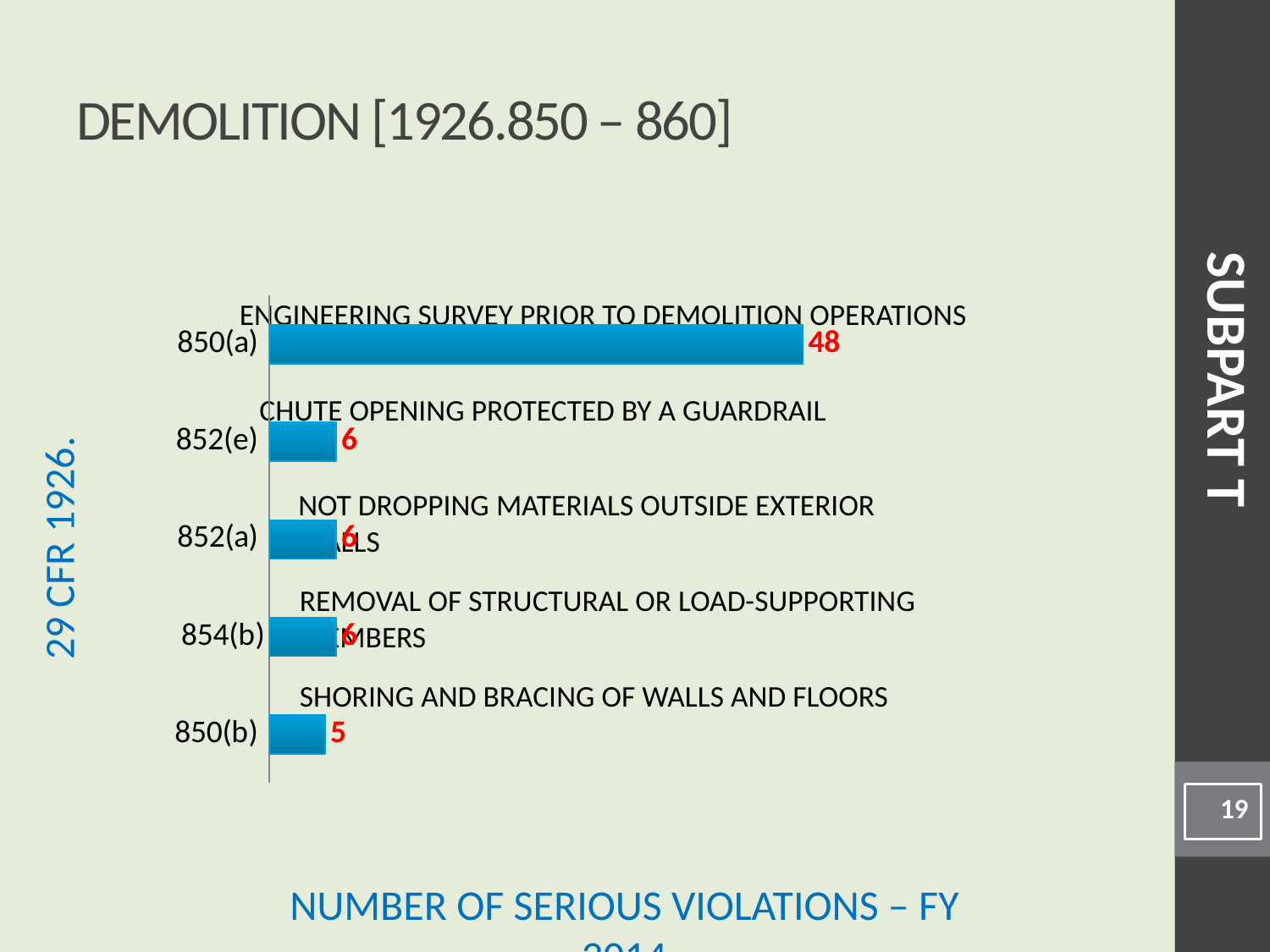

# Demolition [1926.850 – 860]

### Chart

| Category |  |
|---|---|
| 850(b)  | 5.0 |
| 854(b) | 6.0 |
| 852(a)  | 6.0 |
| 852(e)  | 6.0 |
| 850(a)  | 48.0 |
Engineering Survey Prior to Demolition Operations
SUBPART T
Chute Opening Protected by a Guardrail
Not Dropping Materials Outside Exterior Walls
Removal of Structural or Load-supporting Members
Shoring and Bracing of Walls and Floors
19